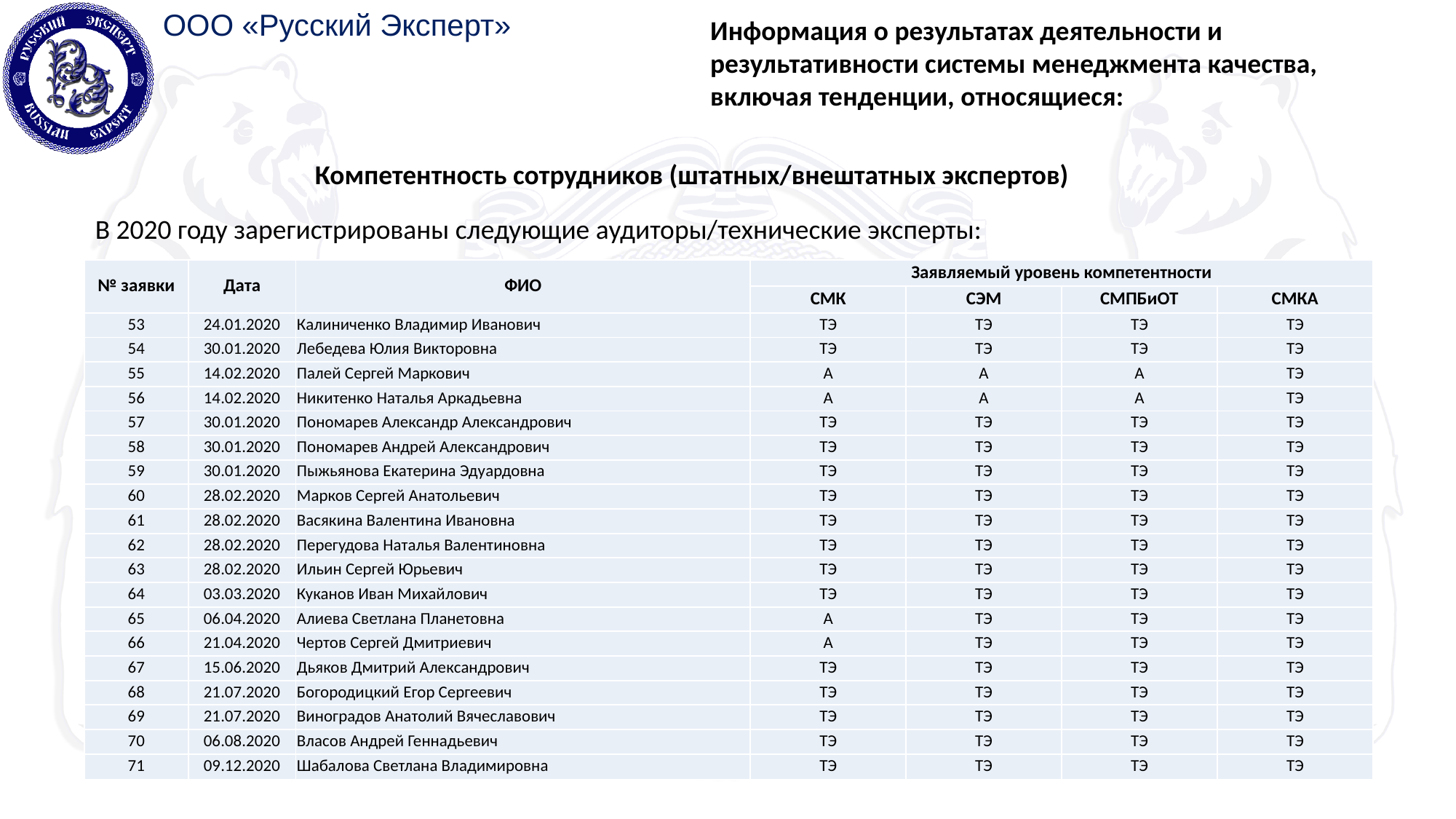

Информация о результатах деятельности и результативности системы менеджмента качества, включая тенденции, относящиеся:
Компетентность сотрудников (штатных/внештатных экспертов)
В 2020 году зарегистрированы следующие аудиторы/технические эксперты:
| № заявки | Дата | ФИО | Заявляемый уровень компетентности |  |  |  |
| --- | --- | --- | --- | --- | --- | --- |
|  |  |  | СМК | СЭМ | СМПБиОТ | СМКА |
| 53 | 24.01.2020 | Калиниченко Владимир Иванович | ТЭ | ТЭ | ТЭ | ТЭ |
| 54 | 30.01.2020 | Лебедева Юлия Викторовна | ТЭ | ТЭ | ТЭ | ТЭ |
| 55 | 14.02.2020 | Палей Сергей Маркович | А | А | А | ТЭ |
| 56 | 14.02.2020 | Никитенко Наталья Аркадьевна | А | А | А | ТЭ |
| 57 | 30.01.2020 | Пономарев Александр Александрович | ТЭ | ТЭ | ТЭ | ТЭ |
| 58 | 30.01.2020 | Пономарев Андрей Александрович | ТЭ | ТЭ | ТЭ | ТЭ |
| 59 | 30.01.2020 | Пыжьянова Екатерина Эдуардовна | ТЭ | ТЭ | ТЭ | ТЭ |
| 60 | 28.02.2020 | Марков Сергей Анатольевич | ТЭ | ТЭ | ТЭ | ТЭ |
| 61 | 28.02.2020 | Васякина Валентина Ивановна | ТЭ | ТЭ | ТЭ | ТЭ |
| 62 | 28.02.2020 | Перегудова Наталья Валентиновна | ТЭ | ТЭ | ТЭ | ТЭ |
| 63 | 28.02.2020 | Ильин Сергей Юрьевич | ТЭ | ТЭ | ТЭ | ТЭ |
| 64 | 03.03.2020 | Куканов Иван Михайлович | ТЭ | ТЭ | ТЭ | ТЭ |
| 65 | 06.04.2020 | Алиева Светлана Планетовна | А | ТЭ | ТЭ | ТЭ |
| 66 | 21.04.2020 | Чертов Сергей Дмитриевич | А | ТЭ | ТЭ | ТЭ |
| 67 | 15.06.2020 | Дьяков Дмитрий Александрович | ТЭ | ТЭ | ТЭ | ТЭ |
| 68 | 21.07.2020 | Богородицкий Егор Сергеевич | ТЭ | ТЭ | ТЭ | ТЭ |
| 69 | 21.07.2020 | Виноградов Анатолий Вячеславович | ТЭ | ТЭ | ТЭ | ТЭ |
| 70 | 06.08.2020 | Власов Андрей Геннадьевич | ТЭ | ТЭ | ТЭ | ТЭ |
| 71 | 09.12.2020 | Шабалова Светлана Владимировна | ТЭ | ТЭ | ТЭ | ТЭ |